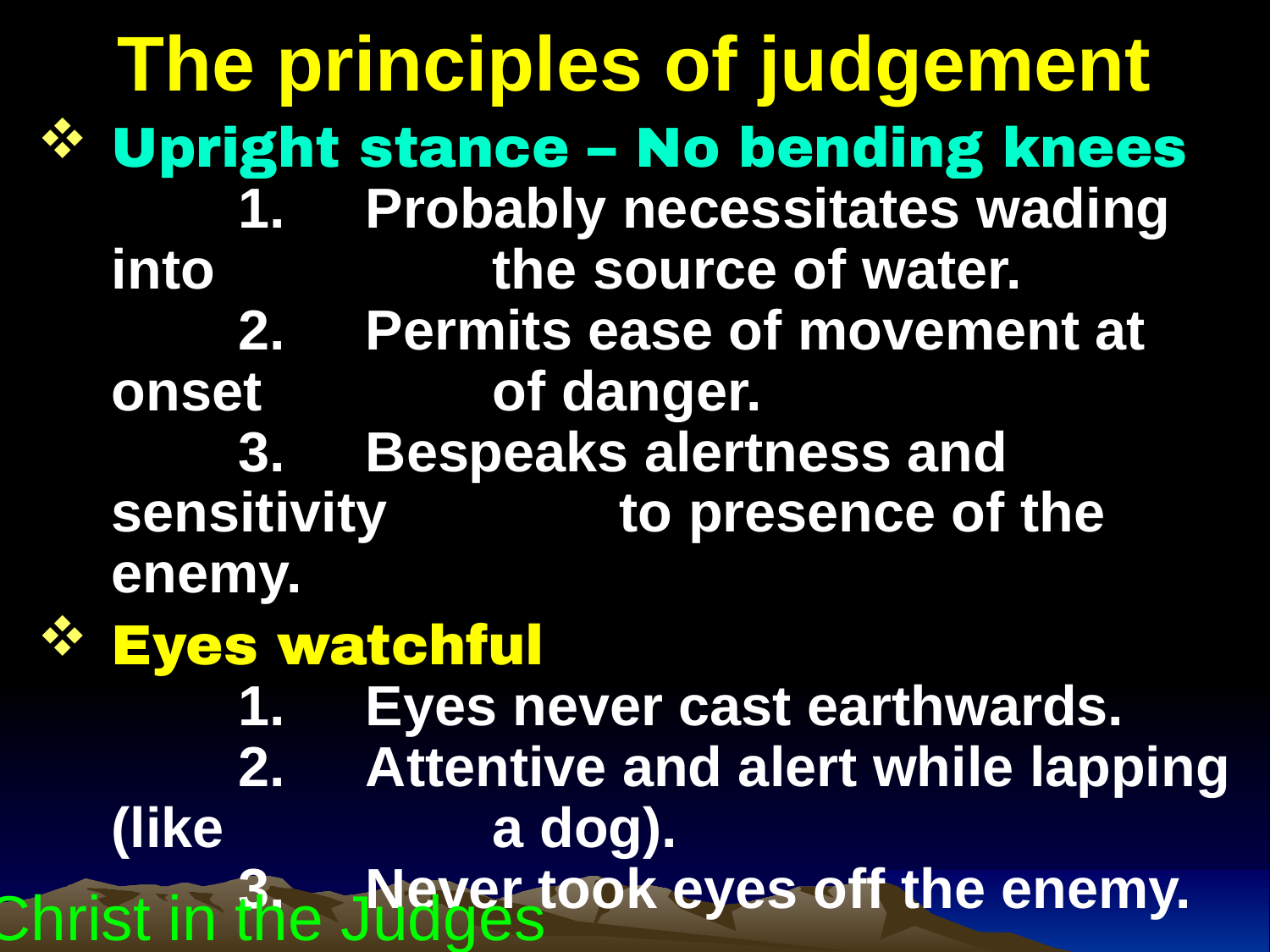

# The principles of judgement
Upright stance – No bending knees
		1.	Probably necessitates wading into 			the source of water.
		2.	Permits ease of movement at onset 		of danger.
		3.	Bespeaks alertness and sensitivity 		to presence of the enemy.
Eyes watchful
		1. 	Eyes never cast earthwards.
		2.	Attentive and alert while lapping (like 		a dog).
		3.	Never took eyes off the enemy.
Christ in the Judges